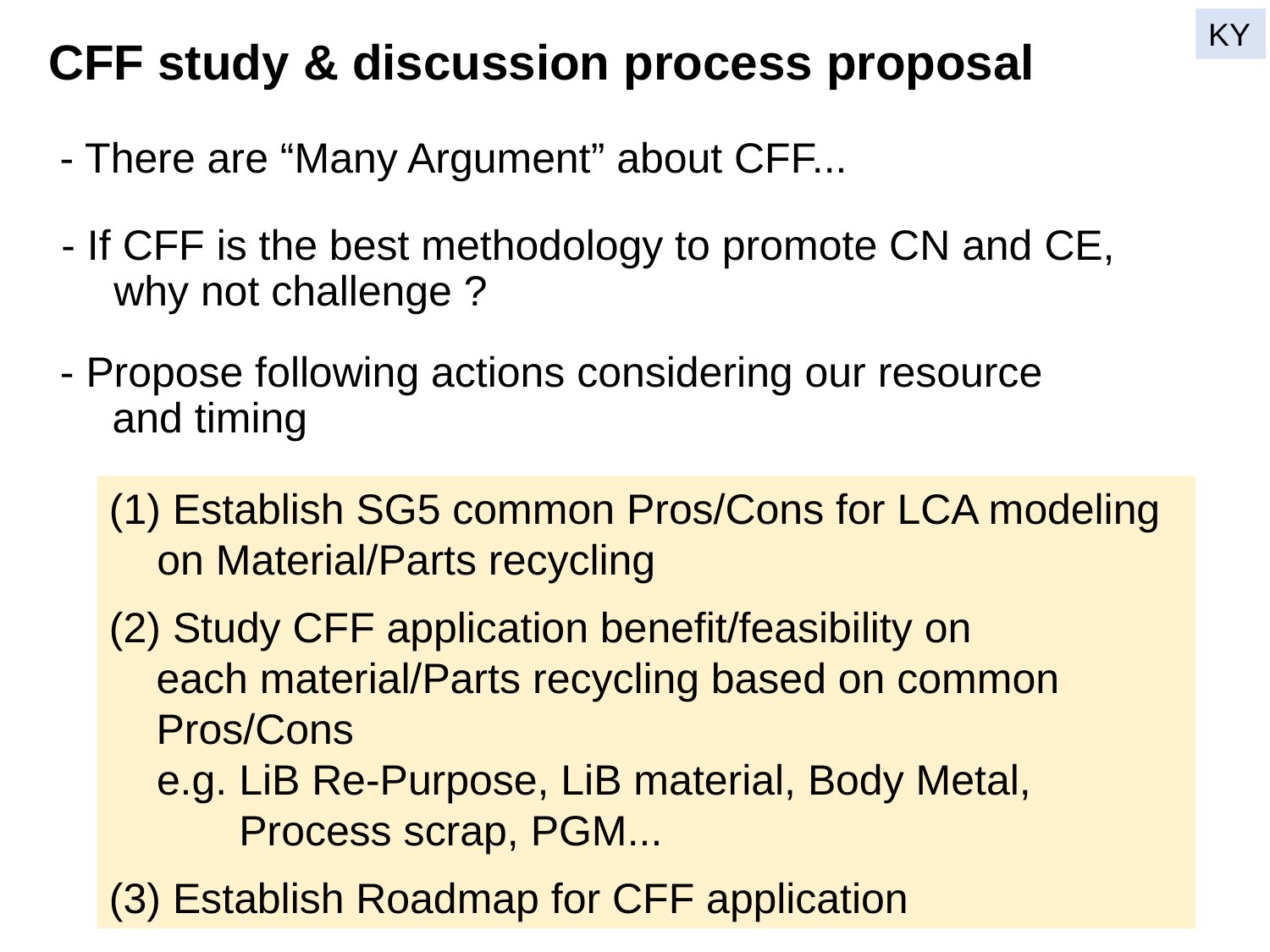

KY
CFF study & discussion process proposal
- There are “Many Argument” about CFF...
- If CFF is the best methodology to promote CN and CE,
　why not challenge ?

- Propose following actions considering our resource
　and timing
 Establish SG5 common Pros/Cons for LCA modeling on Material/Parts recycling

(2) Study CFF application benefit/feasibility on
    each material/Parts recycling based on common
    Pros/Cons
    e.g. LiB Re-Purpose, LiB material, Body Metal,
           Process scrap, PGM...

(3) Establish Roadmap for CFF application